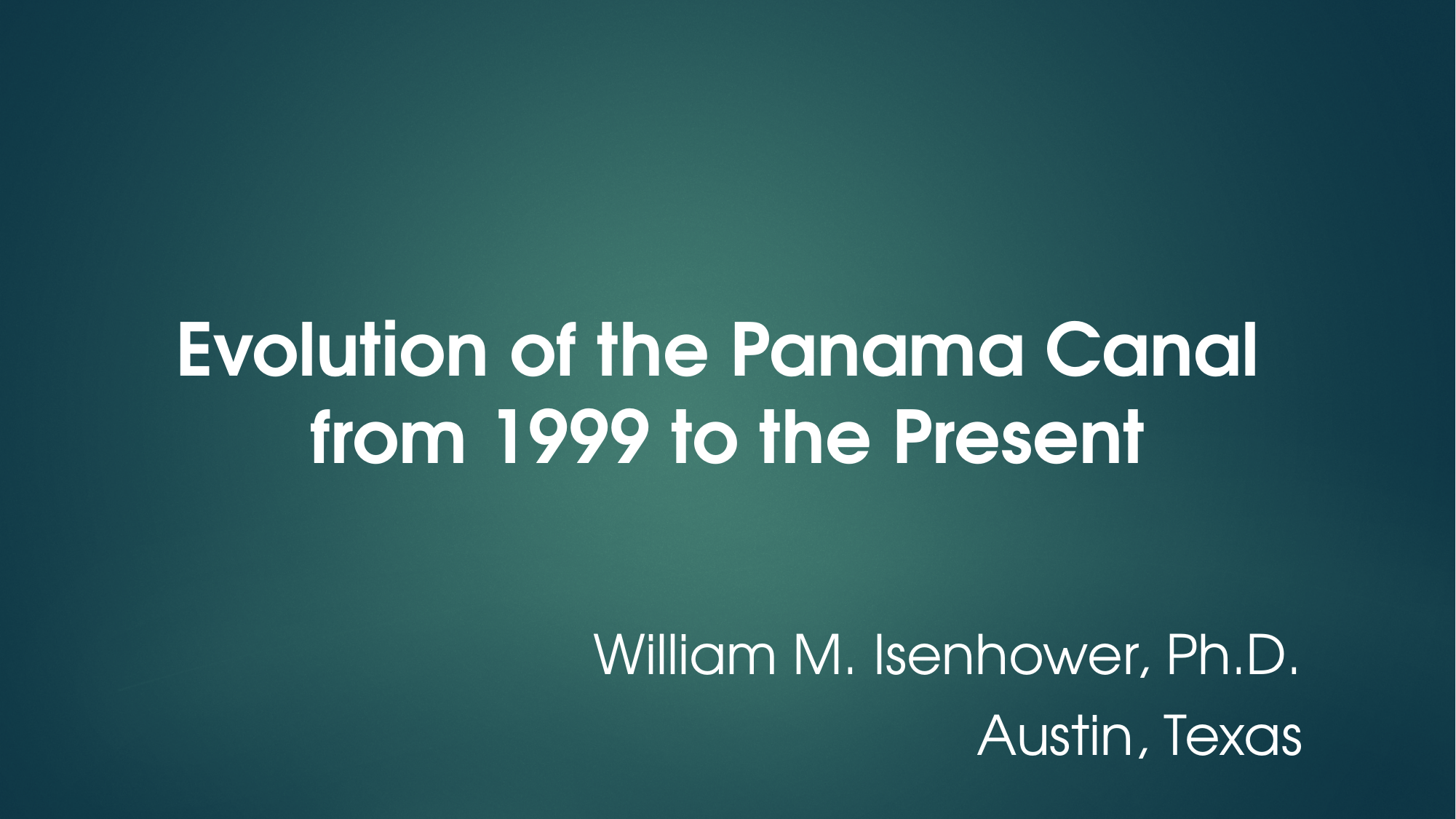

# Evolution of the Panama Canal from 1999 to the Present

William M. Isenhower, Ph.D.
Austin, Texas